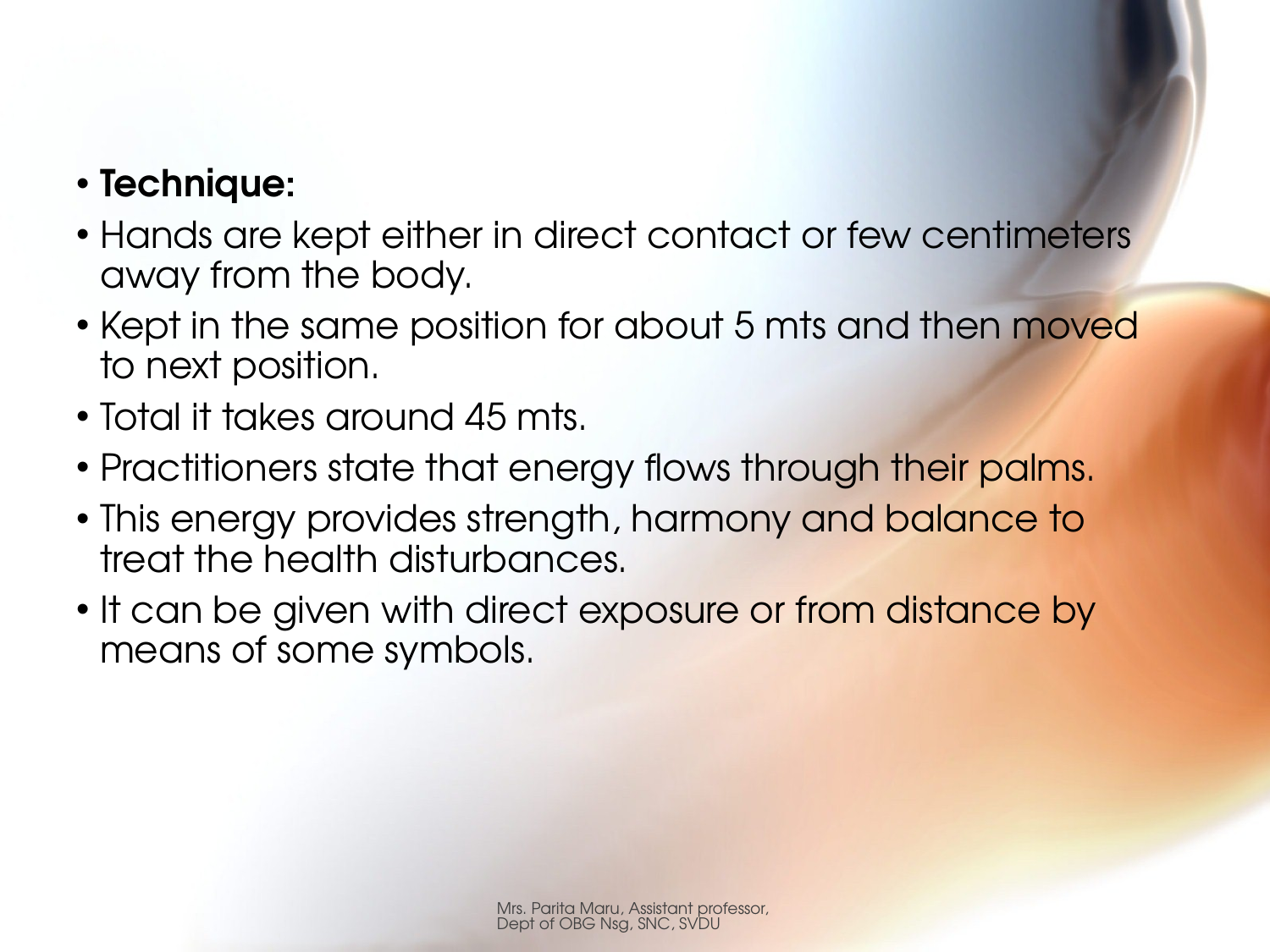

#
Technique:
Hands are kept either in direct contact or few centimeters away from the body.
Kept in the same position for about 5 mts and then moved to next position.
Total it takes around 45 mts.
Practitioners state that energy flows through their palms.
This energy provides strength, harmony and balance to treat the health disturbances.
It can be given with direct exposure or from distance by means of some symbols.

Mrs. Parita Maru, Assistant professor, Dept of OBG Nsg, SNC, SVDU